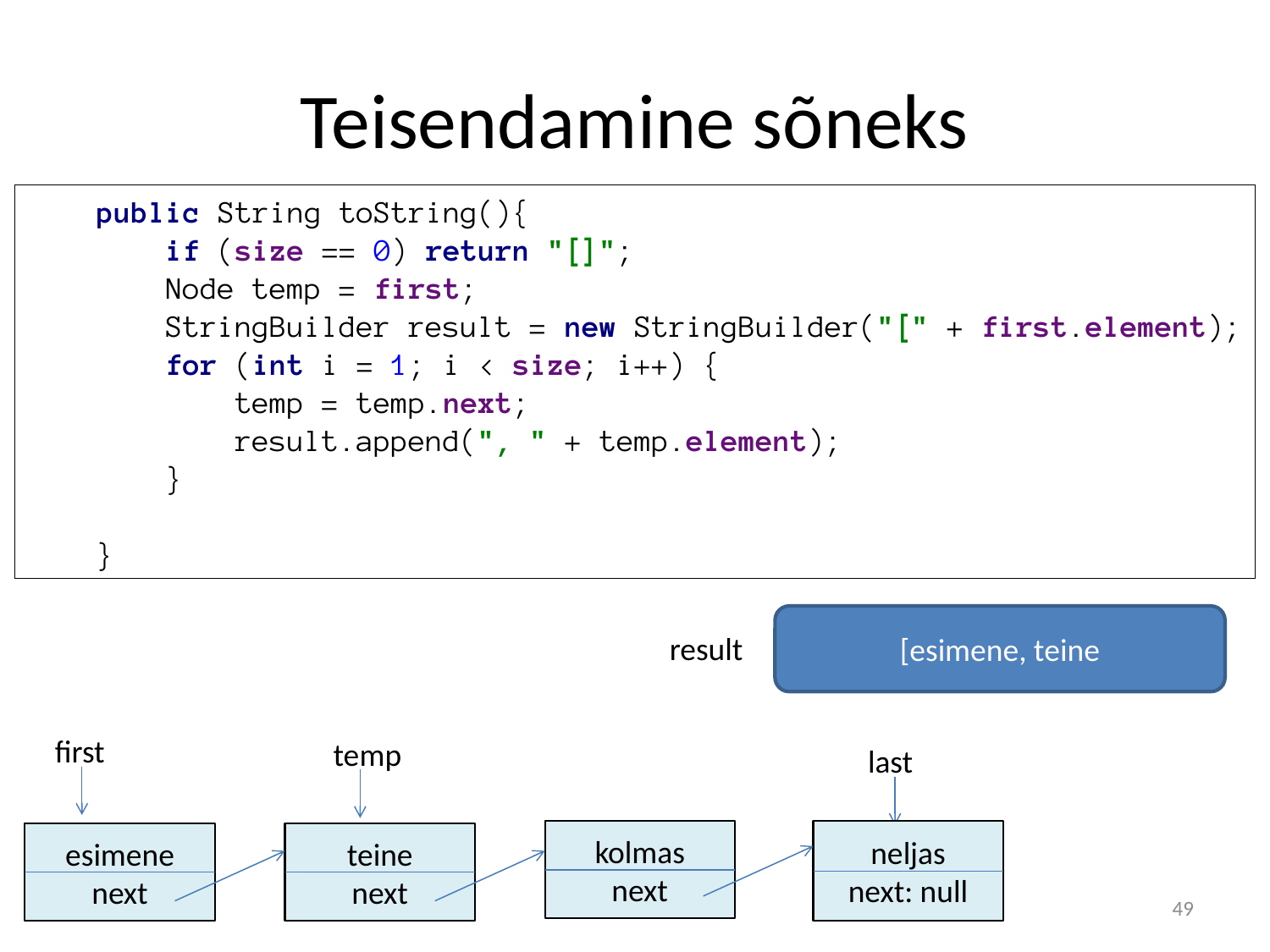

# Teisendamine sõneks
    public String toString(){
        if (size == 0) return "[]";
        Node temp = first;
        StringBuilder result = new StringBuilder("[" + first.element);
        for (int i = 1; i < size; i++) {
            temp = temp.next;
            result.append(", " + temp.element);
        }
    }
[esimene, teine
result
first
temp
last
kolmas
next
neljas
next: null
esimene
next
teine
next
49